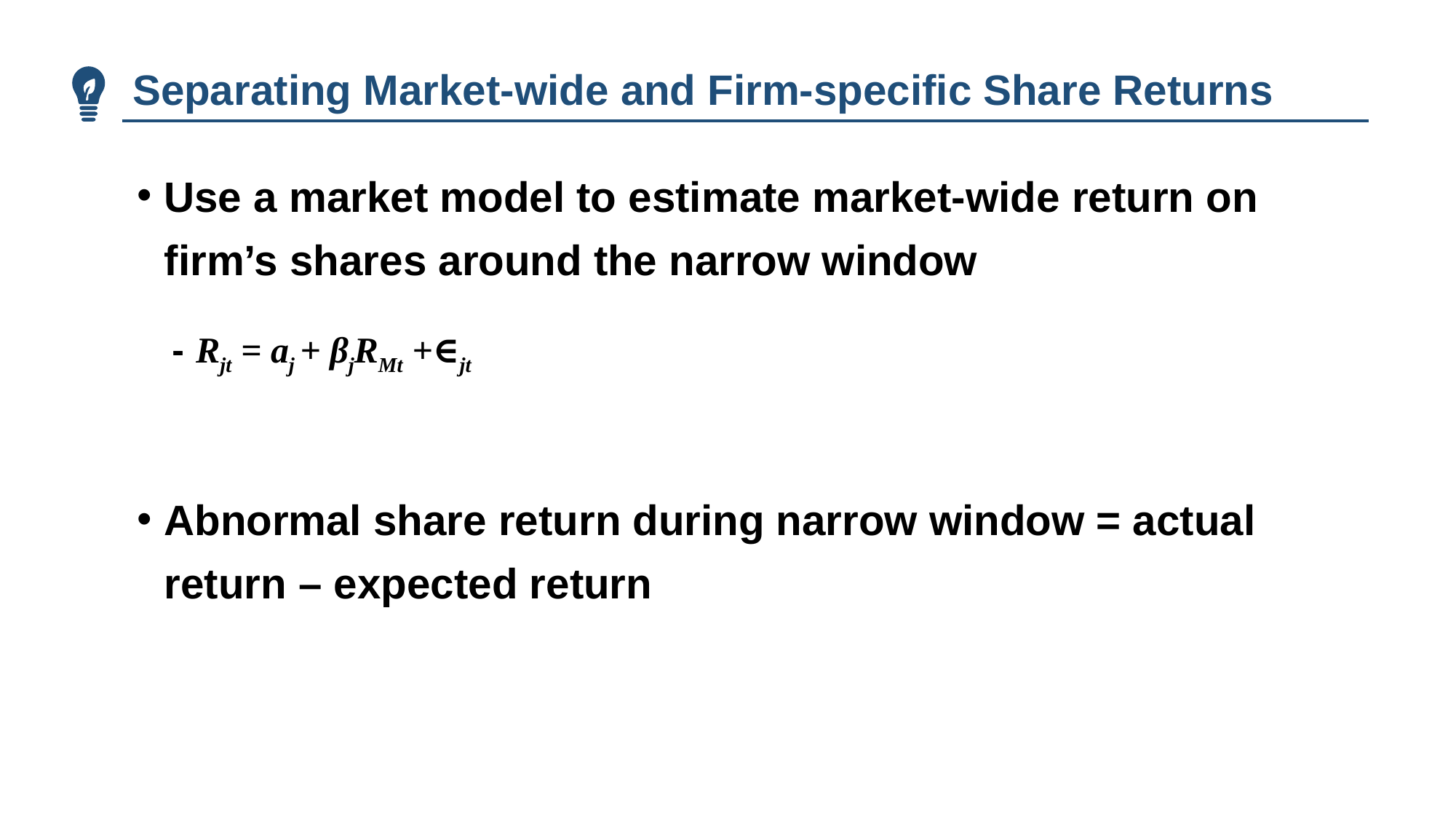

Separating Market-wide and Firm-specific Share Returns

Use a market model to estimate market-wide return on firm’s shares around the narrow window
- Rjt = aj + βjRMt +∈jt

Abnormal share return during narrow window = actual return – expected return